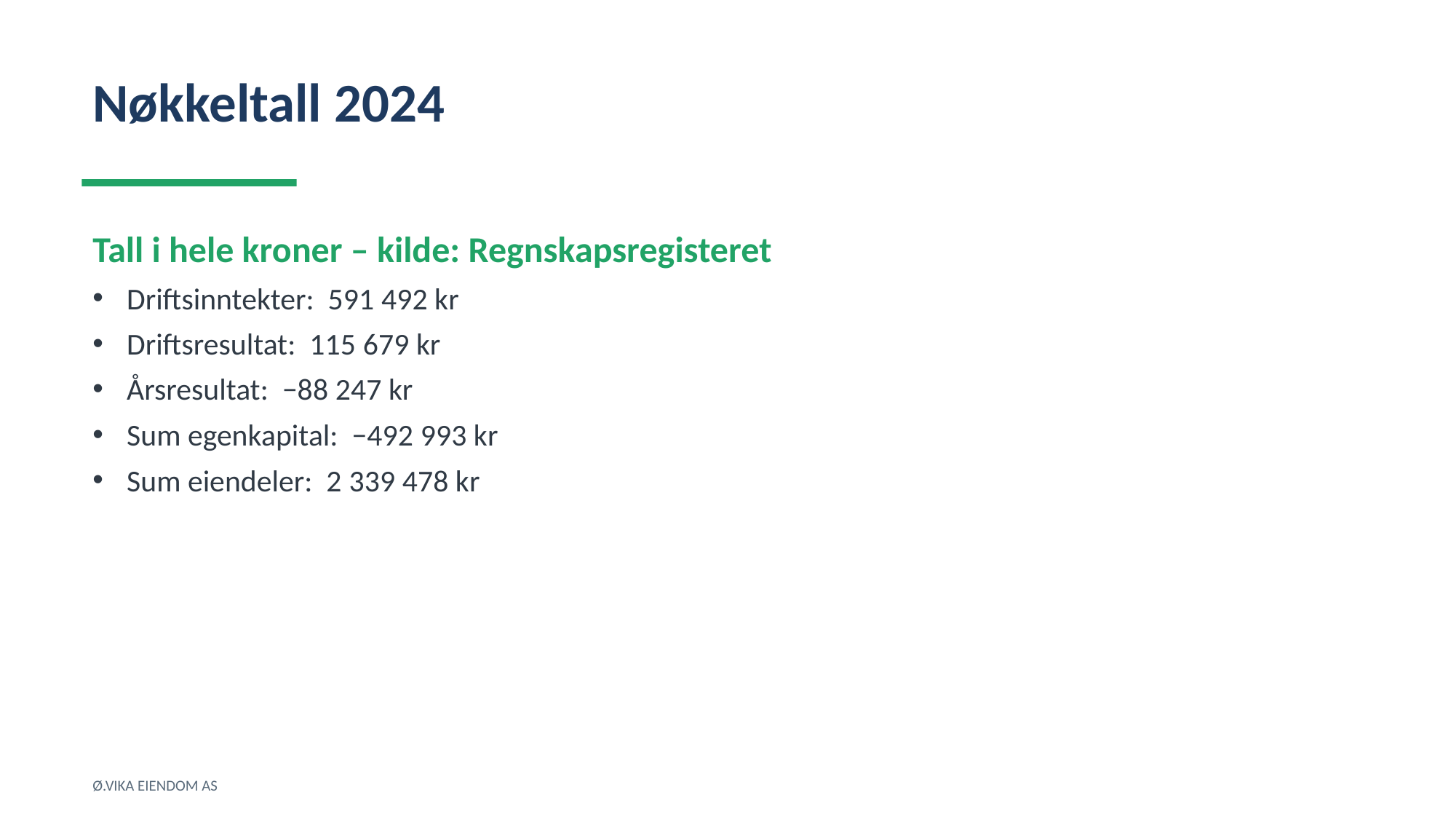

Nøkkeltall 2024

Tall i hele kroner – kilde: Regnskapsregisteret
Driftsinntekter:  591 492 kr
Driftsresultat:  115 679 kr
Årsresultat:  −88 247 kr
Sum egenkapital:  −492 993 kr
Sum eiendeler:  2 339 478 kr
Ø.VIKA EIENDOM AS